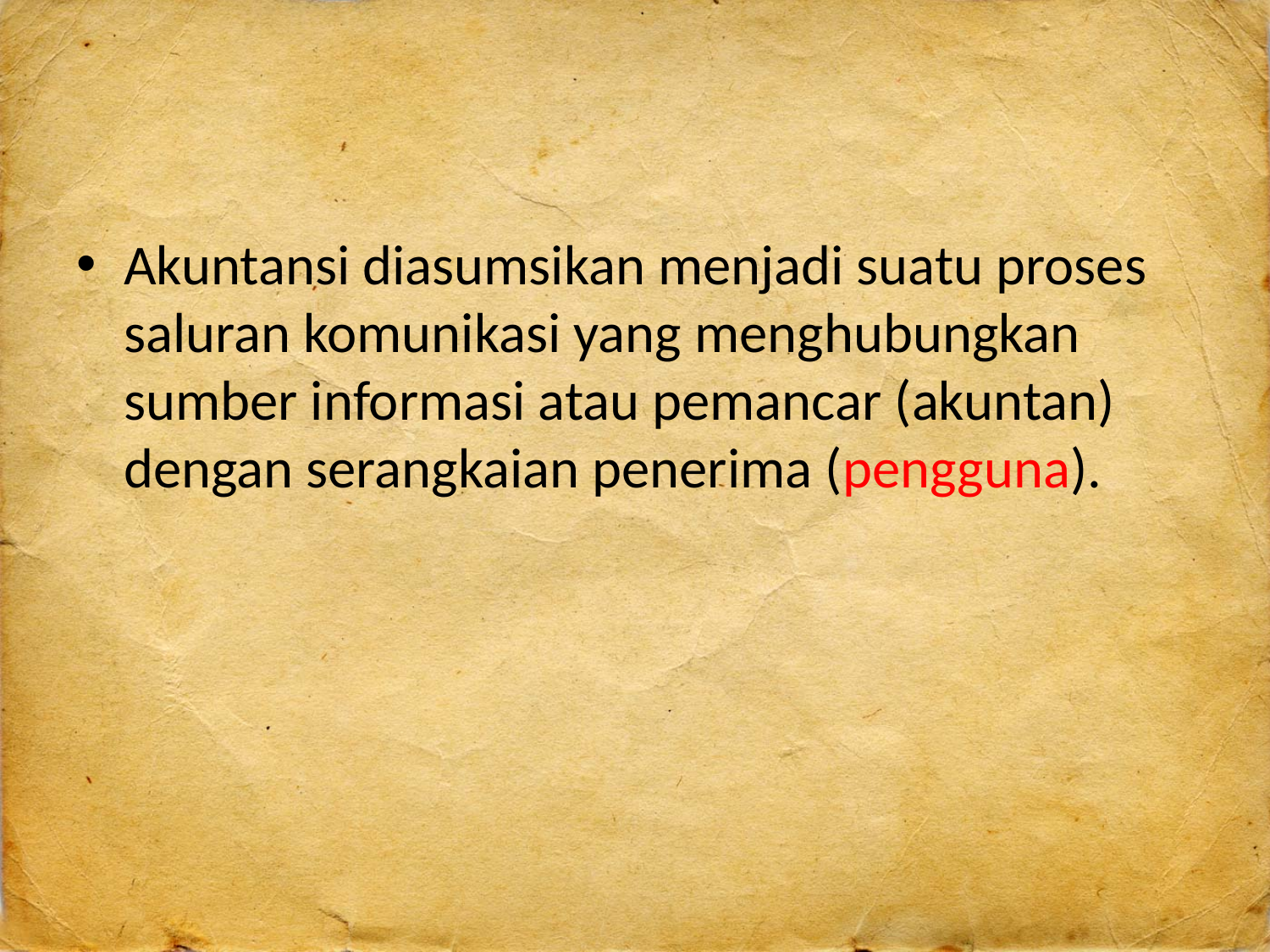

#
Akuntansi diasumsikan menjadi suatu proses saluran komunikasi yang menghubungkan sumber informasi atau pemancar (akuntan) dengan serangkaian penerima (pengguna).